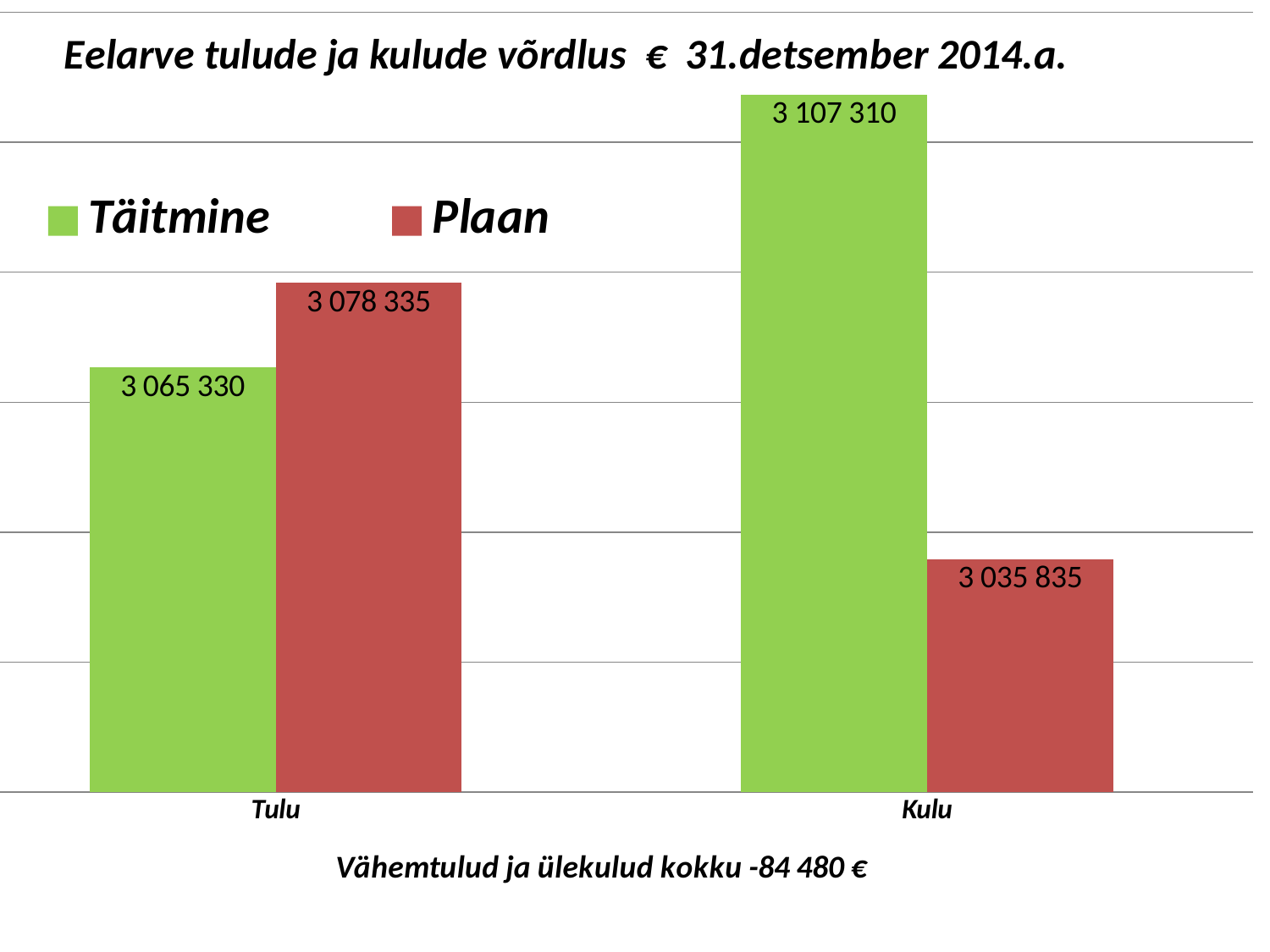

### Chart: Eelarve tulude ja kulude võrdlus  €  31.detsember 2014.a.

| Category | Täitmine | Plaan |
|---|---|---|
| Tulu | 3065330.0 | 3078335.0 |
| Kulu | 3107310.0 | 3035835.0 |